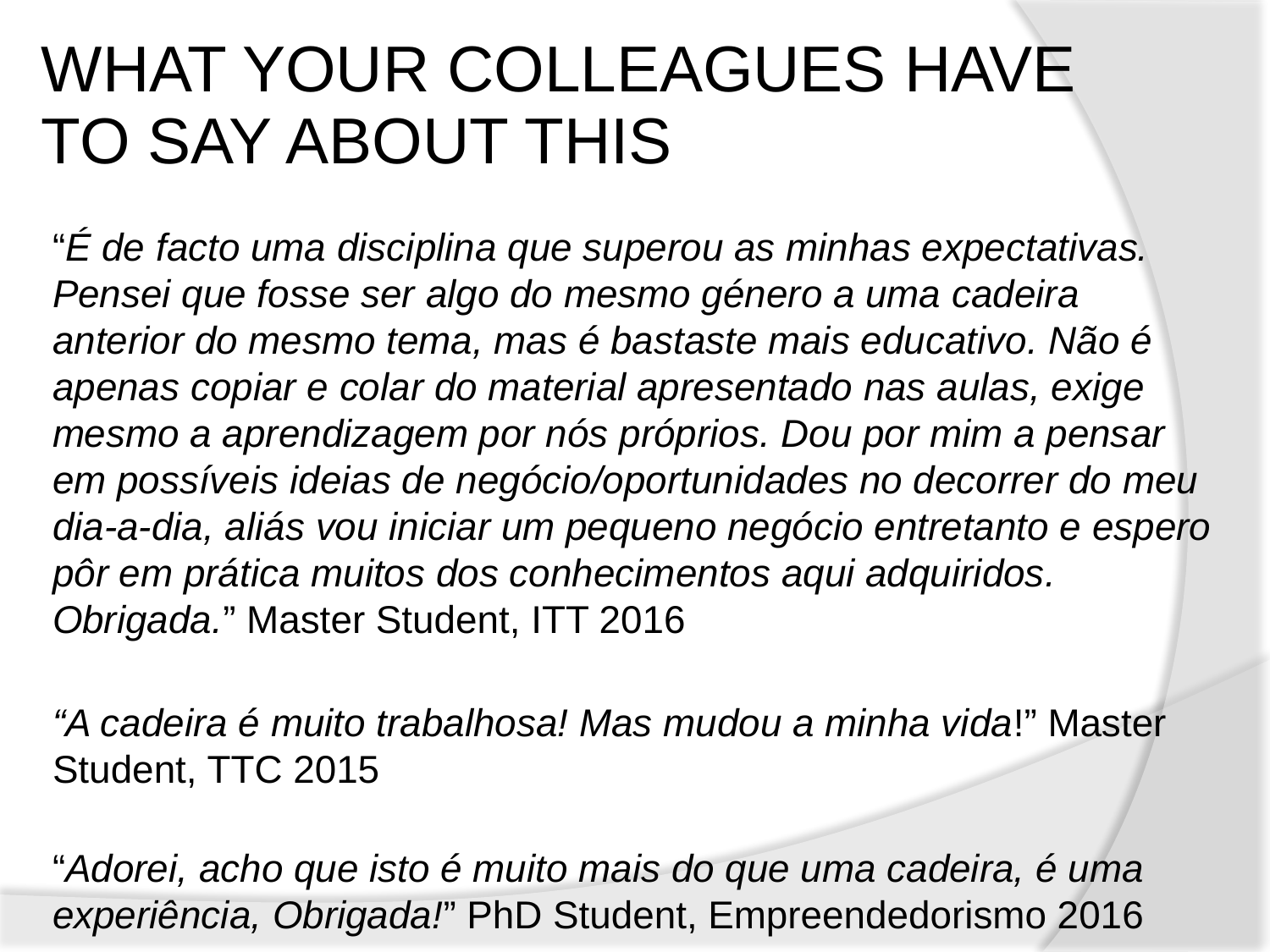

WHAT YOUR COLLEAGUES HAVE TO SAY ABOUT THIS
“É de facto uma disciplina que superou as minhas expectativas. Pensei que fosse ser algo do mesmo género a uma cadeira anterior do mesmo tema, mas é bastaste mais educativo. Não é apenas copiar e colar do material apresentado nas aulas, exige mesmo a aprendizagem por nós próprios. Dou por mim a pensar em possíveis ideias de negócio/oportunidades no decorrer do meu dia-a-dia, aliás vou iniciar um pequeno negócio entretanto e espero pôr em prática muitos dos conhecimentos aqui adquiridos. Obrigada.” Master Student, ITT 2016

“A cadeira é muito trabalhosa! Mas mudou a minha vida!” Master Student, TTC 2015

“Adorei, acho que isto é muito mais do que uma cadeira, é uma experiência, Obrigada!” PhD Student, Empreendedorismo 2016